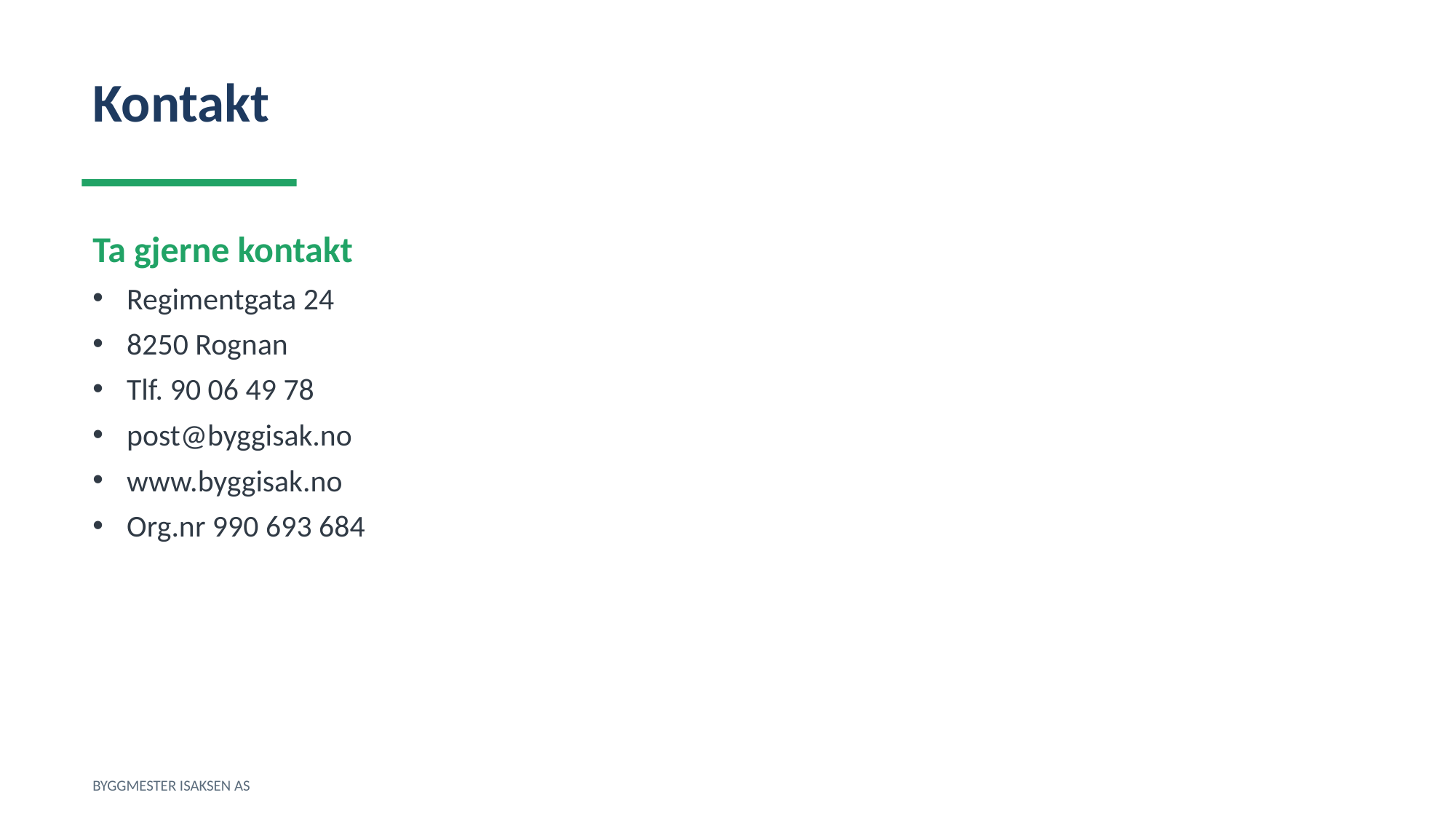

Kontakt

Ta gjerne kontakt
Regimentgata 24
8250 Rognan
Tlf. 90 06 49 78
post@byggisak.no
www.byggisak.no
Org.nr 990 693 684
BYGGMESTER ISAKSEN AS